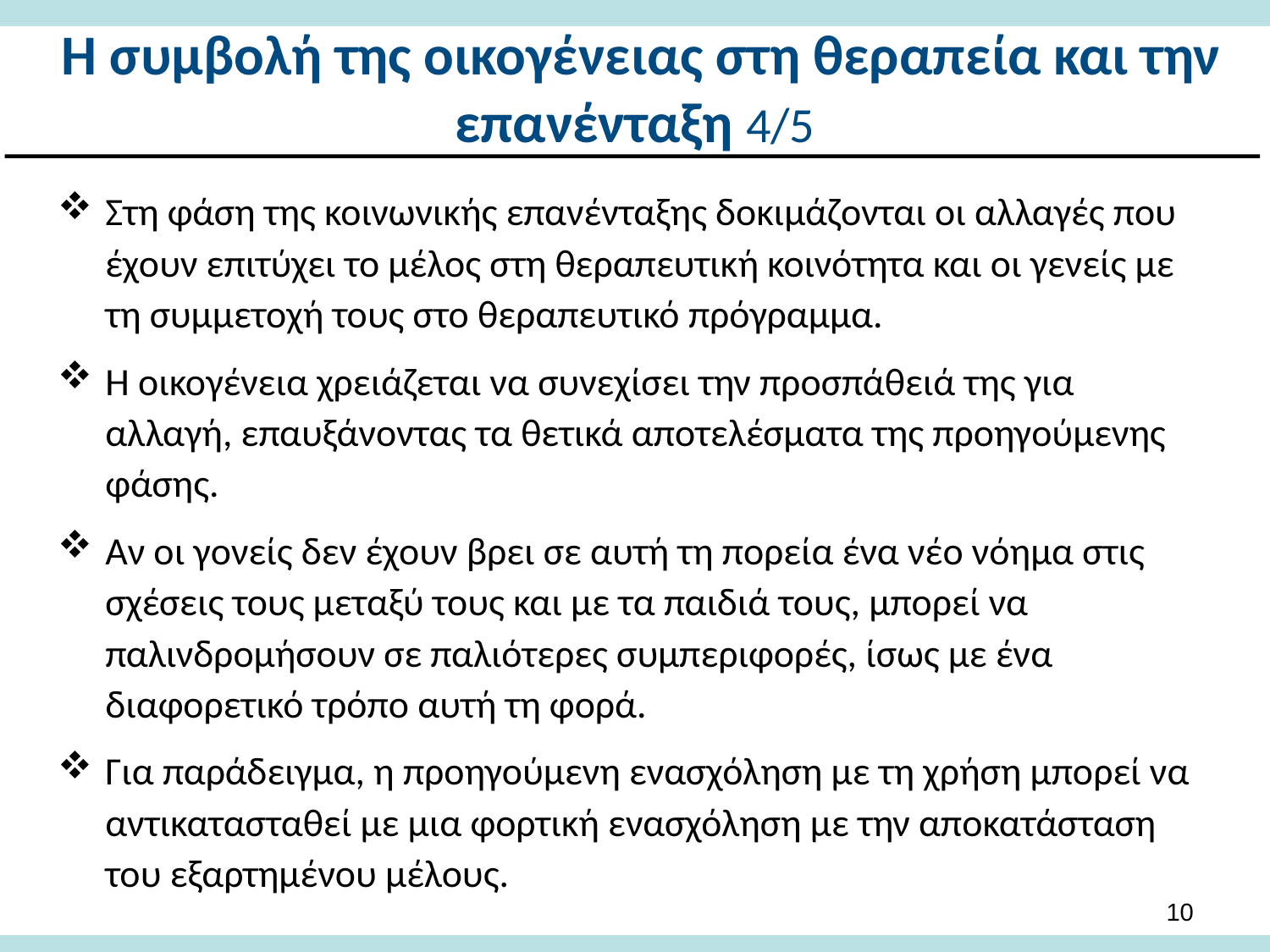

# Η συμβολή της οικογένειας στη θεραπεία και την επανένταξη 4/5
Στη φάση της κοινωνικής επανένταξης δοκιμάζονται οι αλλαγές που έχουν επιτύχει το μέλος στη θεραπευτική κοινότητα και οι γενείς με τη συμμετοχή τους στο θεραπευτικό πρόγραμμα.
Η οικογένεια χρειάζεται να συνεχίσει την προσπάθειά της για αλλαγή, επαυξάνοντας τα θετικά αποτελέσματα της προηγούμενης φάσης.
Αν οι γονείς δεν έχουν βρει σε αυτή τη πορεία ένα νέο νόημα στις σχέσεις τους μεταξύ τους και με τα παιδιά τους, μπορεί να παλινδρομήσουν σε παλιότερες συμπεριφορές, ίσως με ένα διαφορετικό τρόπο αυτή τη φορά.
Για παράδειγμα, η προηγούμενη ενασχόληση με τη χρήση μπορεί να αντικατασταθεί με μια φορτική ενασχόληση με την αποκατάσταση του εξαρτημένου μέλους.
10